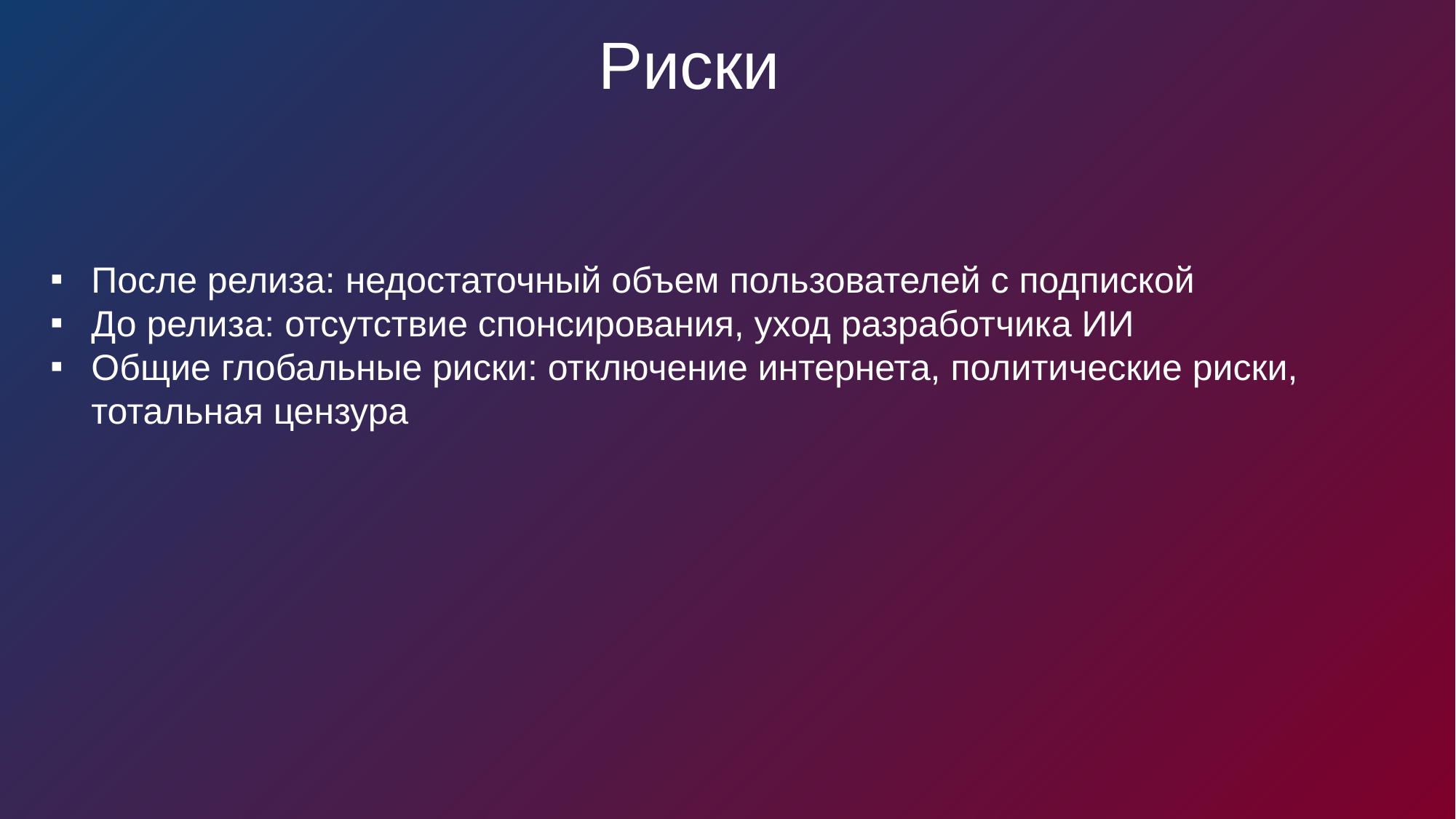

Риски
После релиза: недостаточный объем пользователей с подпиской
До релиза: отсутствие спонсирования, уход разработчика ИИ
Общие глобальные риски: отключение интернета, политические риски, тотальная цензура